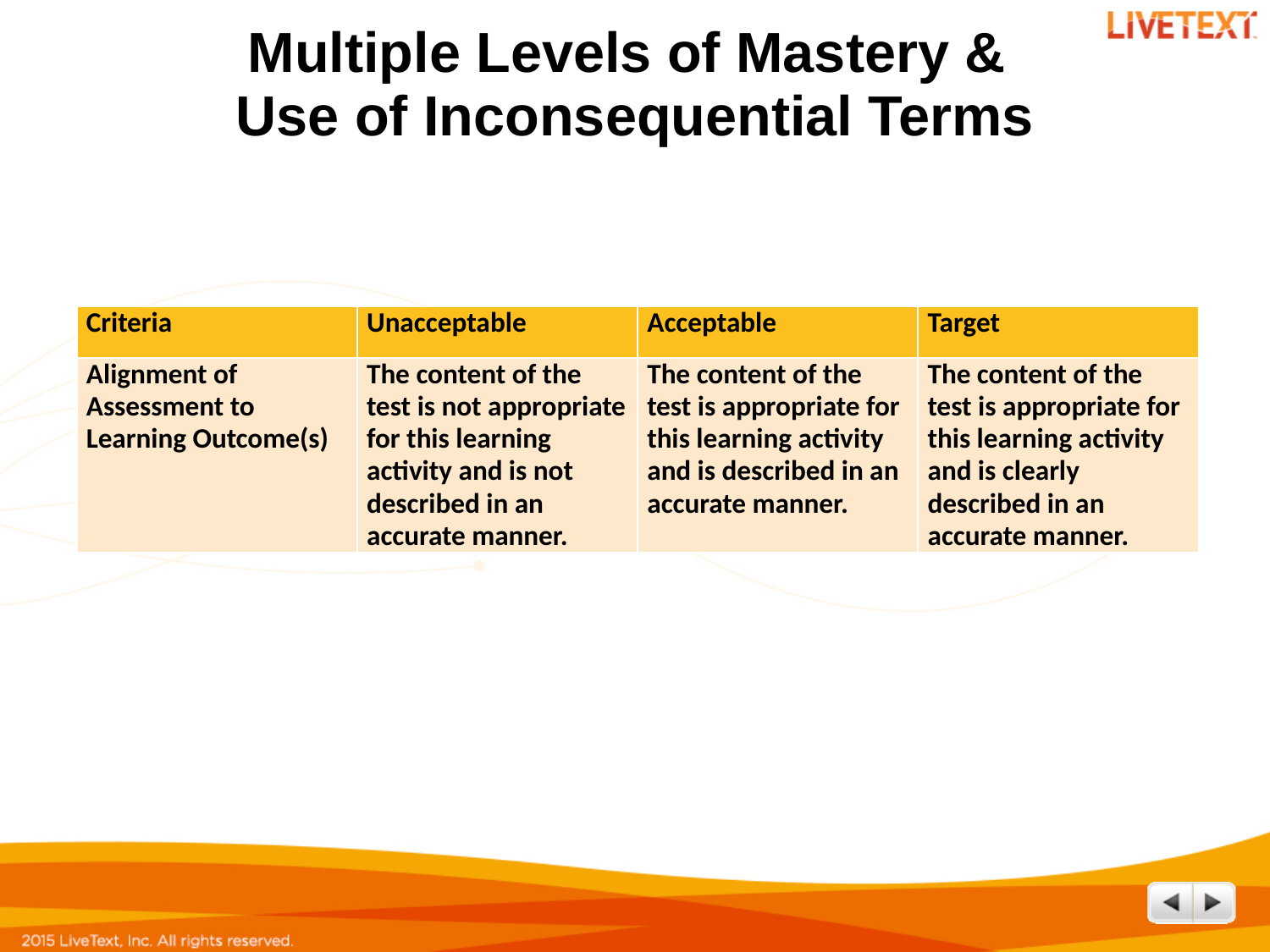

# Multiple Levels of Mastery & Use of Inconsequential Terms
| Criteria | Unacceptable | Acceptable | Target |
| --- | --- | --- | --- |
| Alignment of Assessment to Learning Outcome(s) | The content of the test is not appropriate for this learning activity and is not described in an accurate manner. | The content of the test is appropriate for this learning activity and is described in an accurate manner. | The content of the test is appropriate for this learning activity and is clearly described in an accurate manner. |